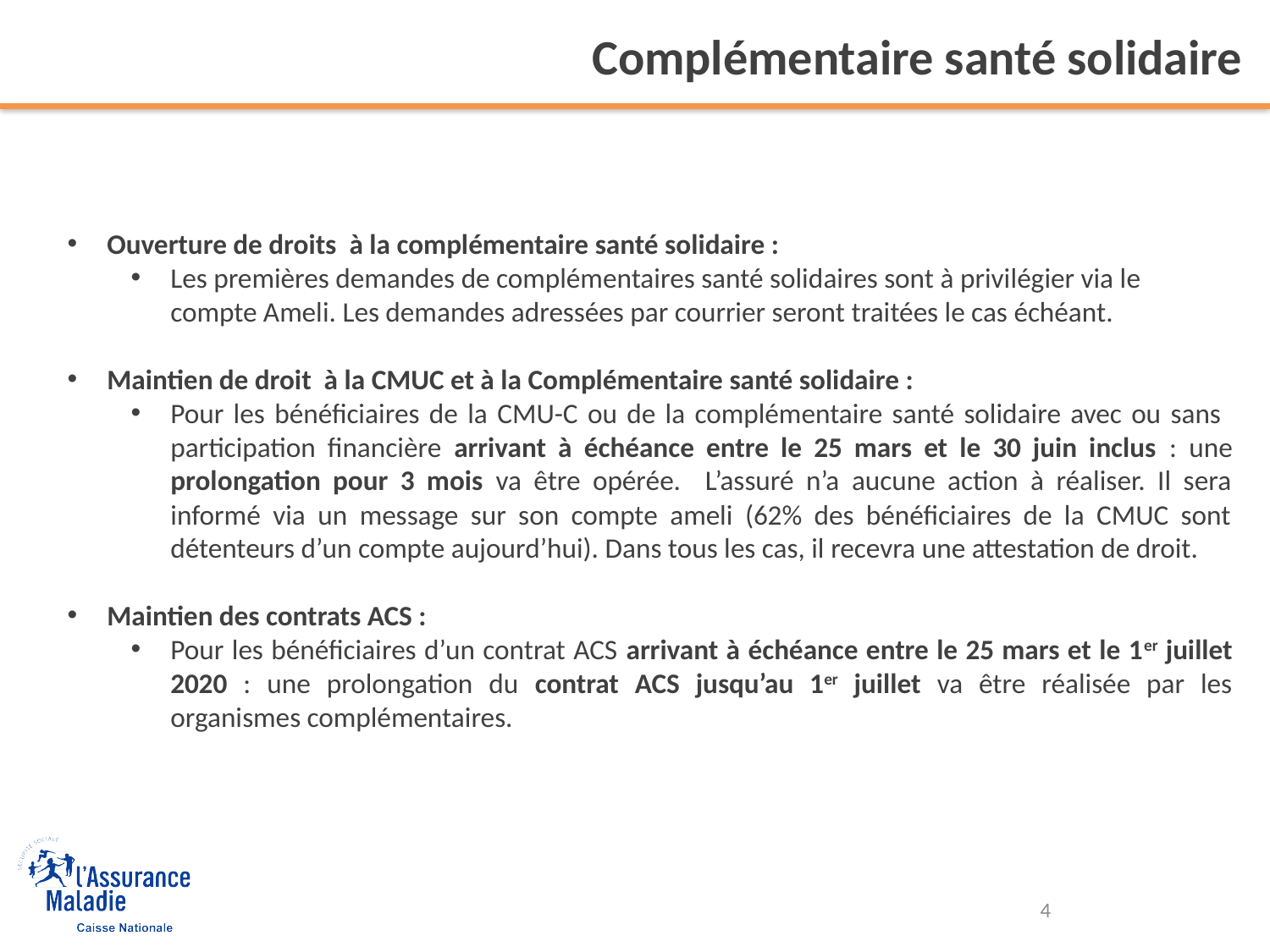

# Complémentaire santé solidaire

Ouverture de droits  à la complémentaire santé solidaire :
Les premières demandes de complémentaires santé solidaires sont à privilégier via le compte Ameli. Les demandes adressées par courrier seront traitées le cas échéant.

Maintien de droit  à la CMUC et à la Complémentaire santé solidaire :
Pour les bénéficiaires de la CMU-C ou de la complémentaire santé solidaire avec ou sans  participation financière arrivant à échéance entre le 25 mars et le 30 juin inclus : une prolongation pour 3 mois va être opérée.  L’assuré n’a aucune action à réaliser. Il sera informé via un message sur son compte ameli (62% des bénéficiaires de la CMUC sont détenteurs d’un compte aujourd’hui). Dans tous les cas, il recevra une attestation de droit.

Maintien des contrats ACS :
Pour les bénéficiaires d’un contrat ACS arrivant à échéance entre le 25 mars et le 1er juillet 2020 : une prolongation du contrat ACS jusqu’au 1er juillet va être réalisée par les organismes complémentaires.
4